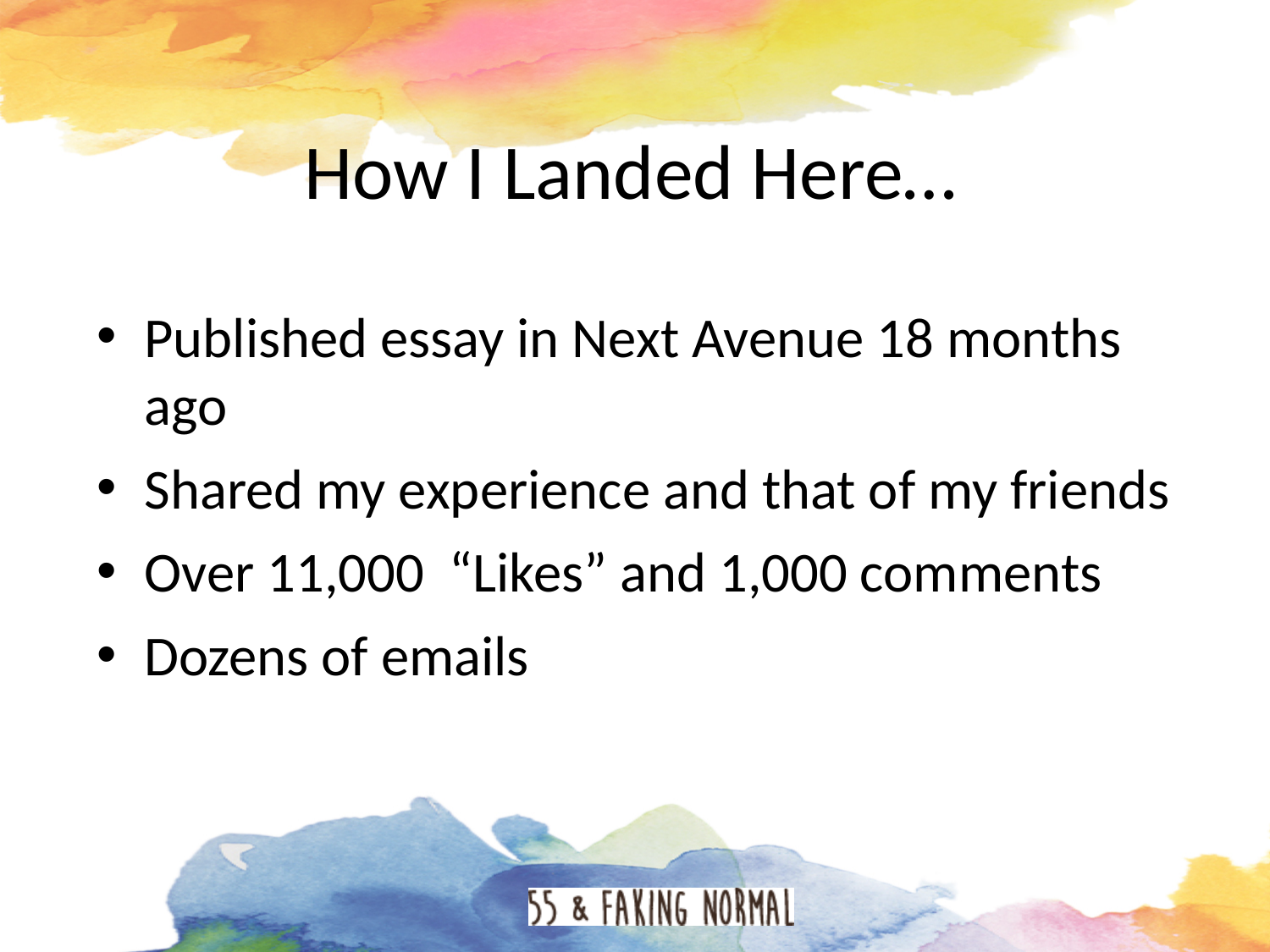

# How I Landed Here…
Published essay in Next Avenue 18 months ago
Shared my experience and that of my friends
Over 11,000  “Likes” and 1,000 comments
Dozens of emails